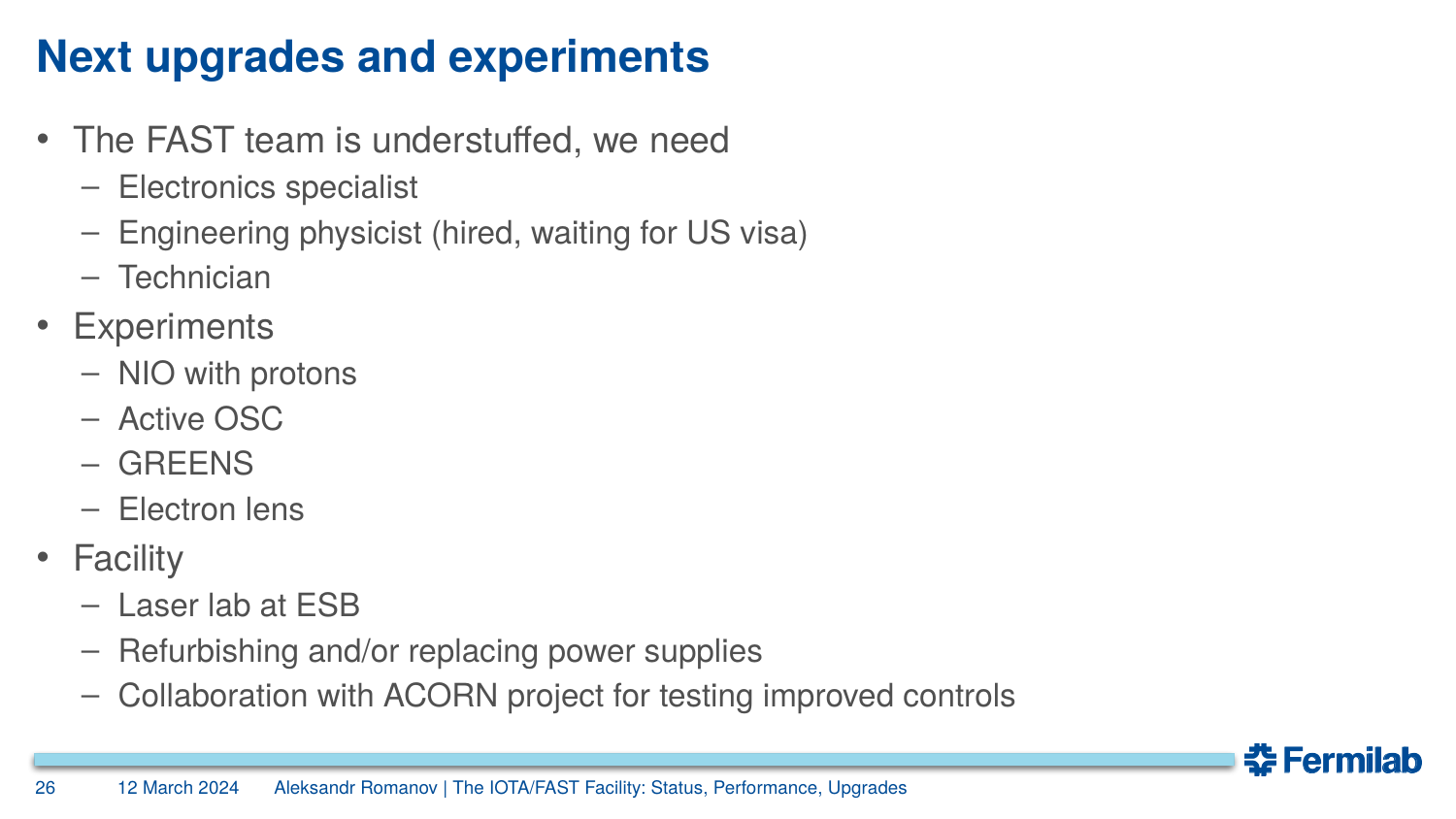

# Next upgrades and experiments
The FAST team is understuffed, we need
Electronics specialist
Engineering physicist (hired, waiting for US visa)
Technician
Experiments
NIO with protons
Active OSC
GREENS
Electron lens
Facility
Laser lab at ESB
Refurbishing and/or replacing power supplies
Collaboration with ACORN project for testing improved controls
26
12 March 2024
Aleksandr Romanov | The IOTA/FAST Facility: Status, Performance, Upgrades